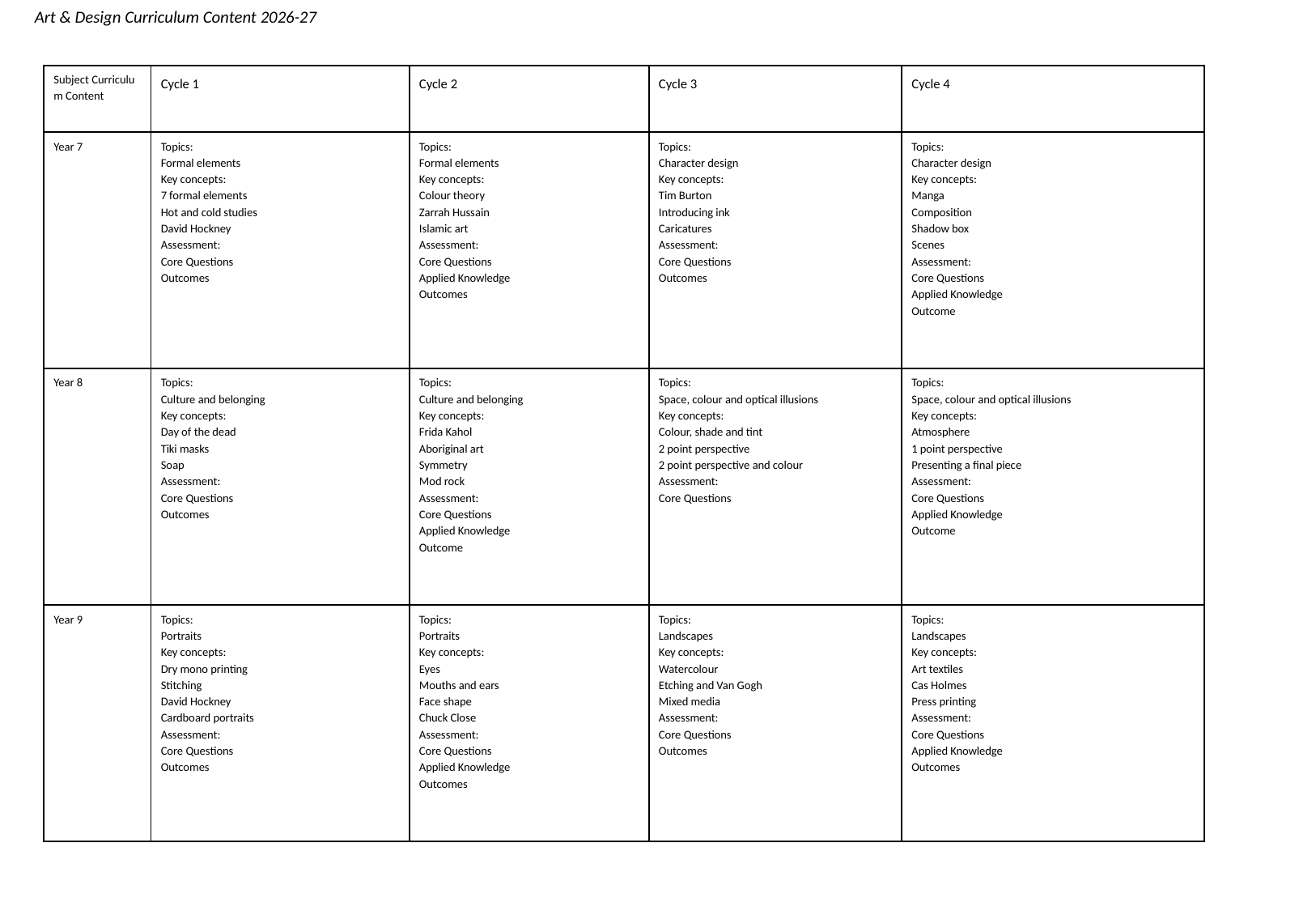

Art & Design Curriculum Content 2026-27
| Subject Curriculum Content | Cycle 1 | Cycle 2 | Cycle 3 | Cycle 4 |
| --- | --- | --- | --- | --- |
| Year 7 | Topics:   Formal elements  Key concepts:  7 formal elements  Hot and cold studies  David Hockney  Assessment:  Core Questions  Outcomes | Topics:   Formal elements  Key concepts:  Colour theory  Zarrah Hussain  Islamic art  Assessment:  Core Questions  Applied Knowledge  Outcomes | Topics:   Character design  Key concepts:  Tim Burton  Introducing ink  Caricatures  Assessment:   Core Questions  Outcomes | Topics:   Character design  Key concepts:  Manga  Composition  Shadow box  Scenes  Assessment:  Core Questions  Applied Knowledge  Outcome |
| Year 8 | Topics:   Culture and belonging  Key concepts:  Day of the dead  Tiki masks  Soap  Assessment:  Core Questions  Outcomes | Topics:   Culture and belonging   Key concepts:  Frida Kahol  Aboriginal art  Symmetry  Mod rock  Assessment:  Core Questions  Applied Knowledge  Outcome | Topics:   Space, colour and optical illusions  Key concepts:  Colour, shade and tint  2 point perspective  2 point perspective and colour  Assessment:  Core Questions | Topics:   Space, colour and optical illusions  Key concepts:  Atmosphere  1 point perspective  Presenting a final piece  Assessment:  Core Questions  Applied Knowledge  Outcome |
| Year 9 | Topics:   Portraits  Key concepts:  Dry mono printing  Stitching  David Hockney  Cardboard portraits  Assessment:  Core Questions  Outcomes | Topics:   Portraits  Key concepts:  Eyes  Mouths and ears  Face shape  Chuck Close  Assessment:  Core Questions  Applied Knowledge   Outcomes | Topics:   Landscapes  Key concepts:  Watercolour  Etching and Van Gogh  Mixed media  Assessment:  Core Questions  Outcomes | Topics:   Landscapes  Key concepts:  Art textiles  Cas Holmes  Press printing  Assessment:  Core Questions  Applied Knowledge  Outcomes |